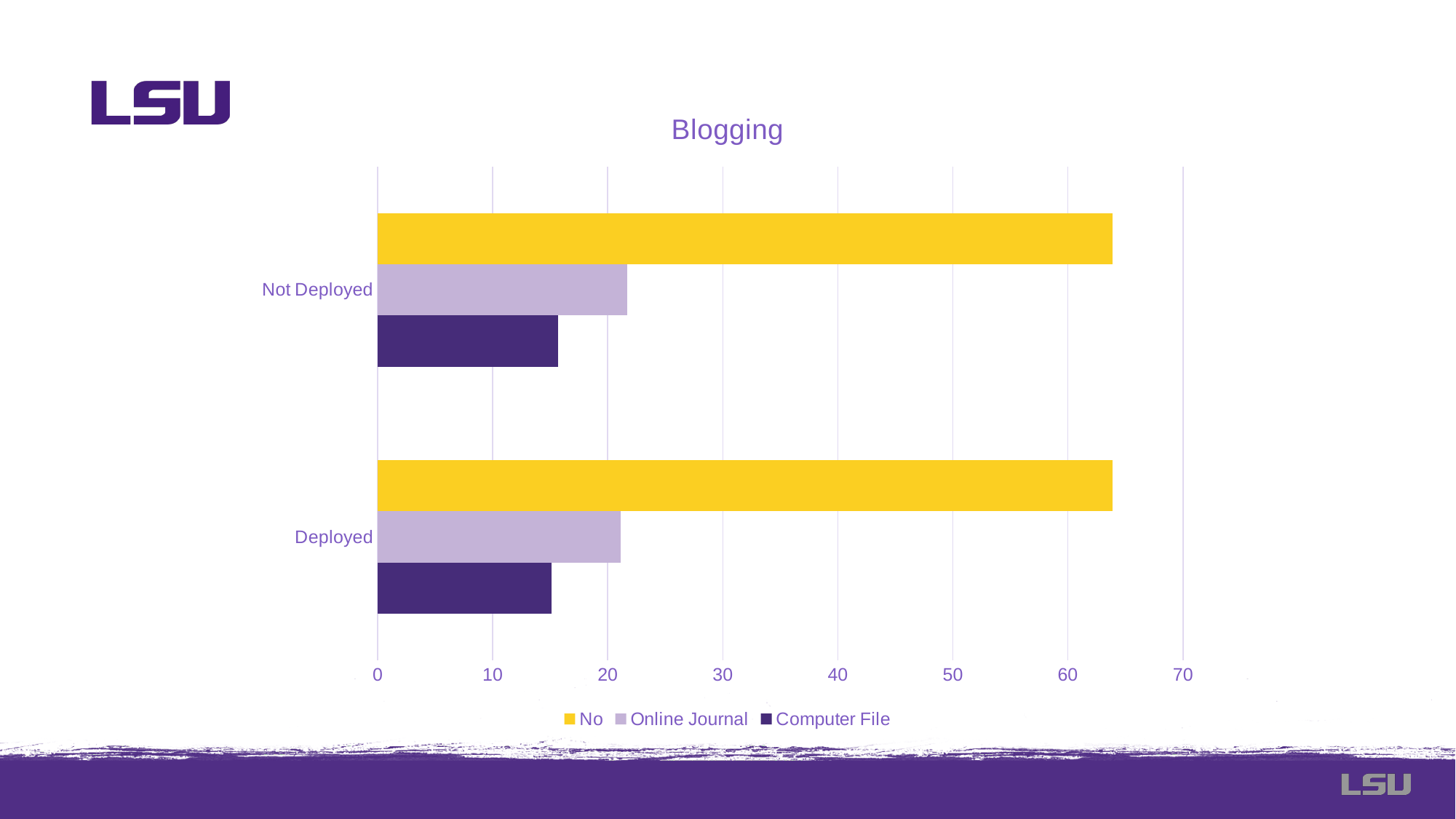

### Chart: Blogging

| Category | Computer File | Online Journal | No |
|---|---|---|---|
| Deployed | 15.1 | 21.1 | 63.9 |
| Not Deployed | 15.7 | 21.7 | 63.9 |